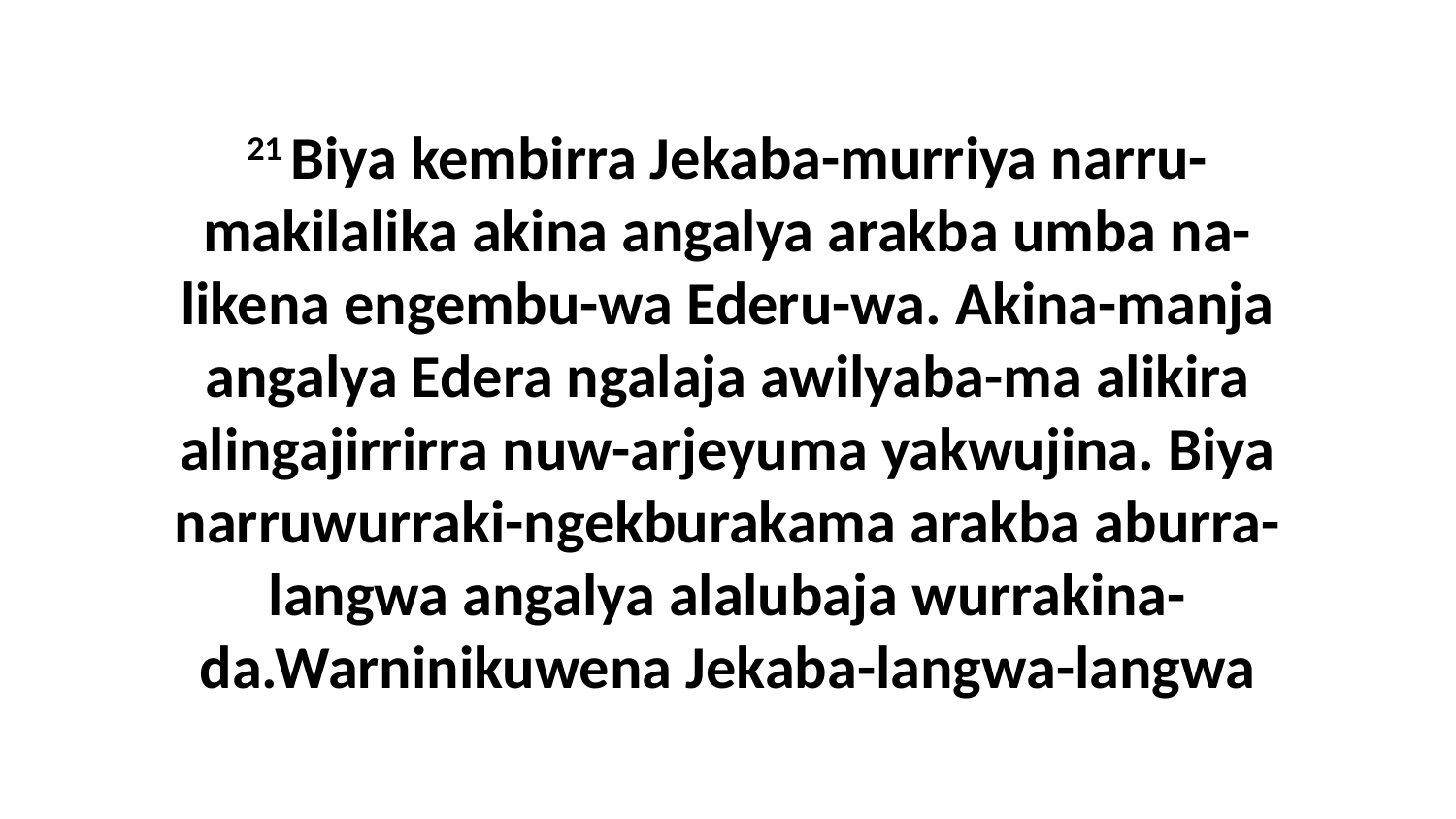

21 Biya kembirra Jekaba-murriya narru-makilalika akina angalya arakba umba na-likena engembu-wa Ederu-wa. Akina-manja angalya Edera ngalaja awilyaba-ma alikira alingajirrirra nuw-arjeyuma yakwujina. Biya narruwurraki-ngekburakama arakba aburra-langwa angalya alalubaja wurrakina-da.Warninikuwena Jekaba-langwa-langwa